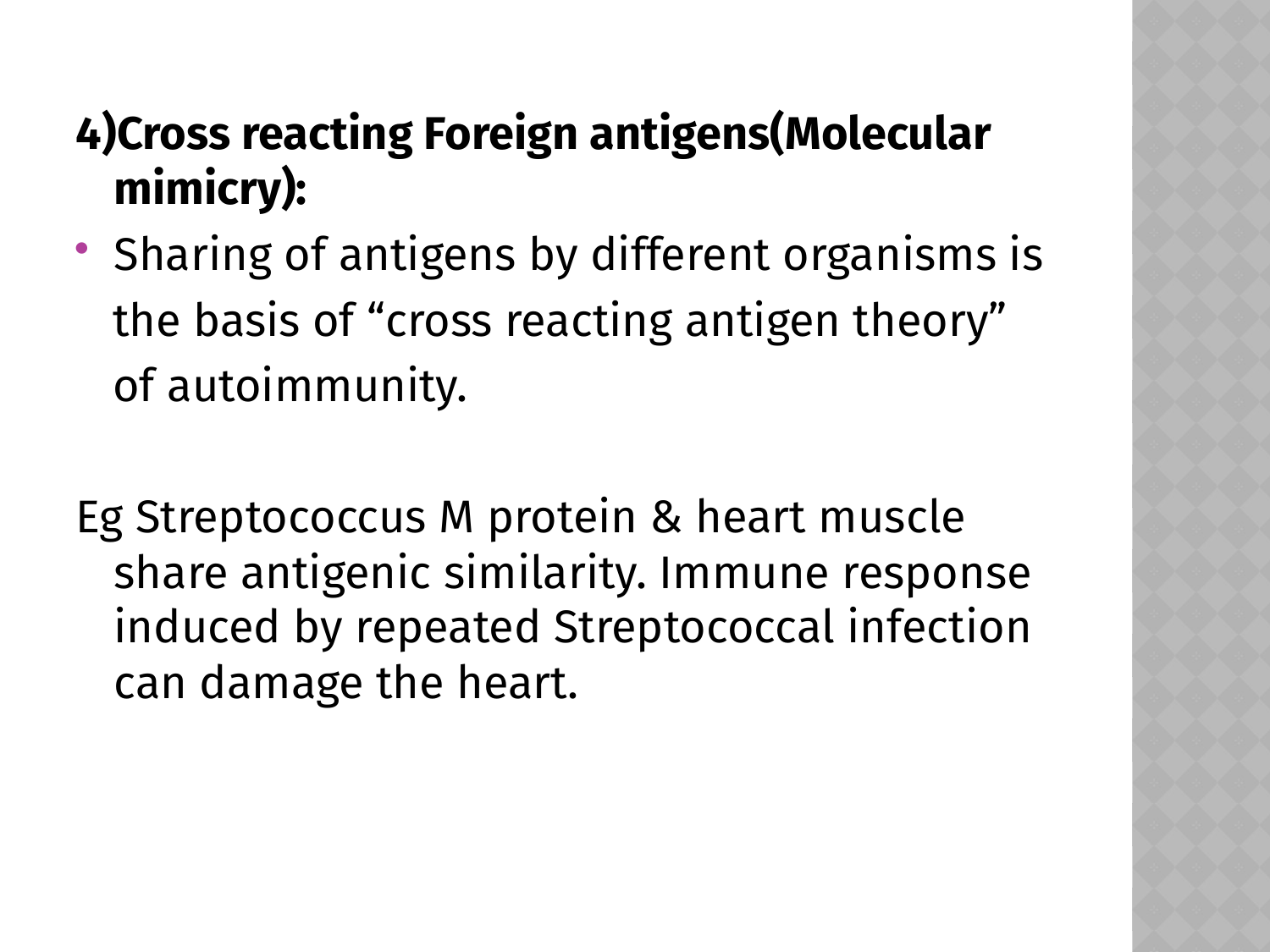

4)Cross reacting Foreign antigens(Molecular mimicry):
Sharing of antigens by different organisms is
   the basis of “cross reacting antigen theory”
   of autoimmunity.

Eg Streptococcus M protein & heart muscle share antigenic similarity. Immune response induced by repeated Streptococcal infection can damage the heart.